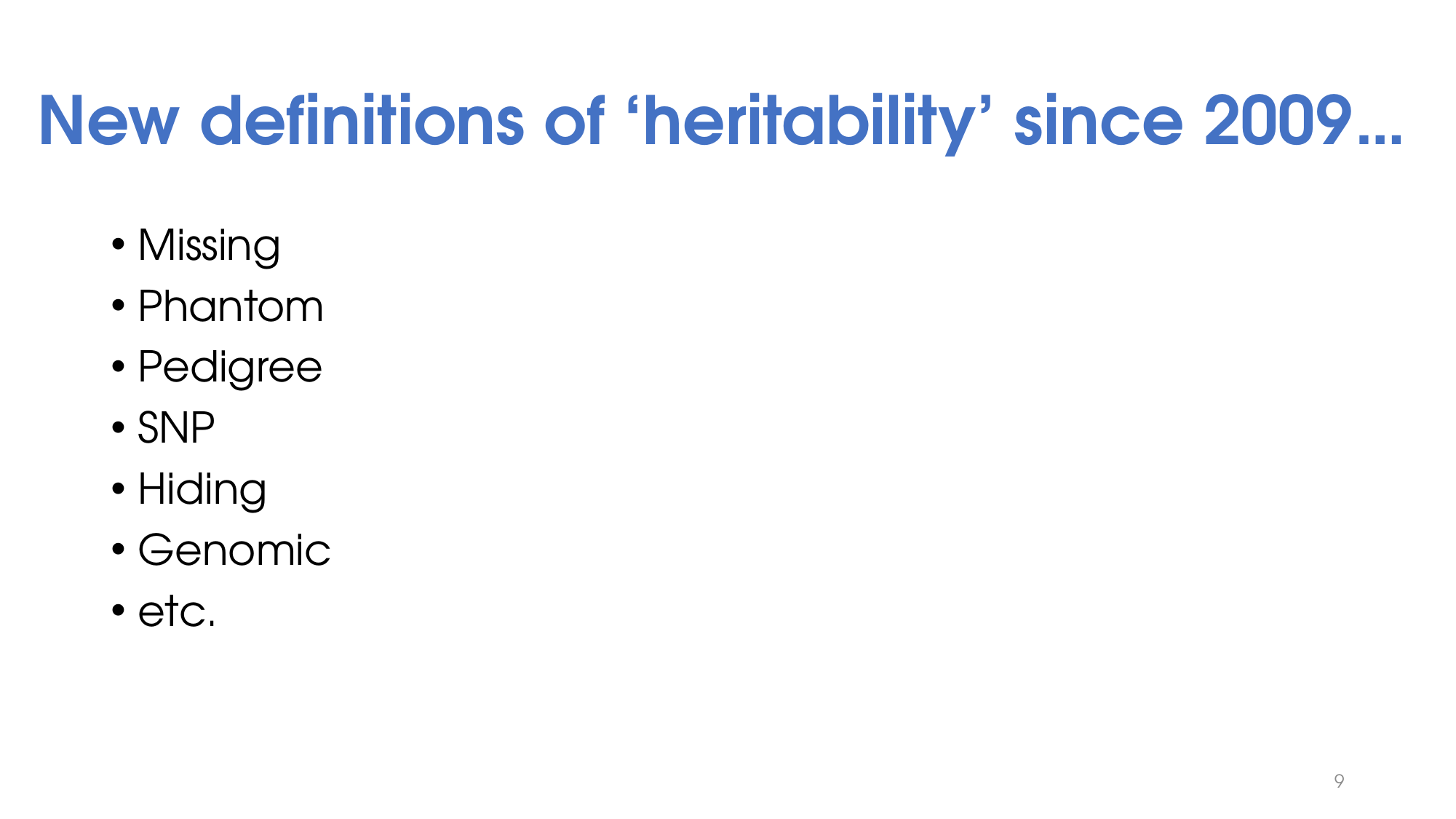

# New definitions of ‘heritability’ since 2009…
Missing
Phantom
Pedigree
SNP
Hiding
Genomic
etc.

9